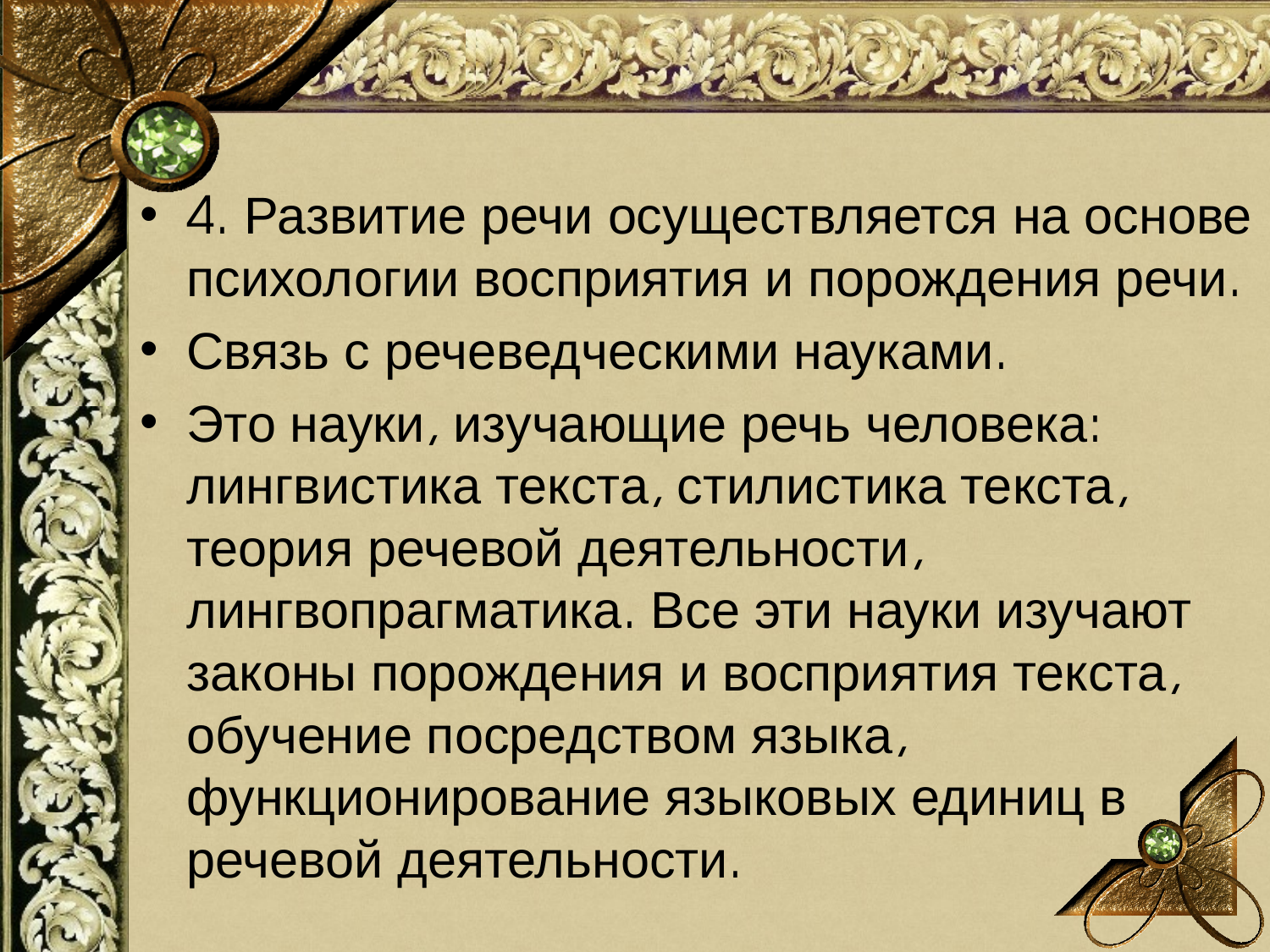

4. Развитие речи осуществляется на основе психологии восприятия и порождения речи.
Связь с речеведческими науками.
Это науки, изучающие речь человека: лингвистика текста, стилистика текста, теория речевой деятельности, лингвопрагматика. Все эти науки изучают законы порождения и восприятия текста, обучение посредством языка, функционирование языковых единиц в речевой деятельности.